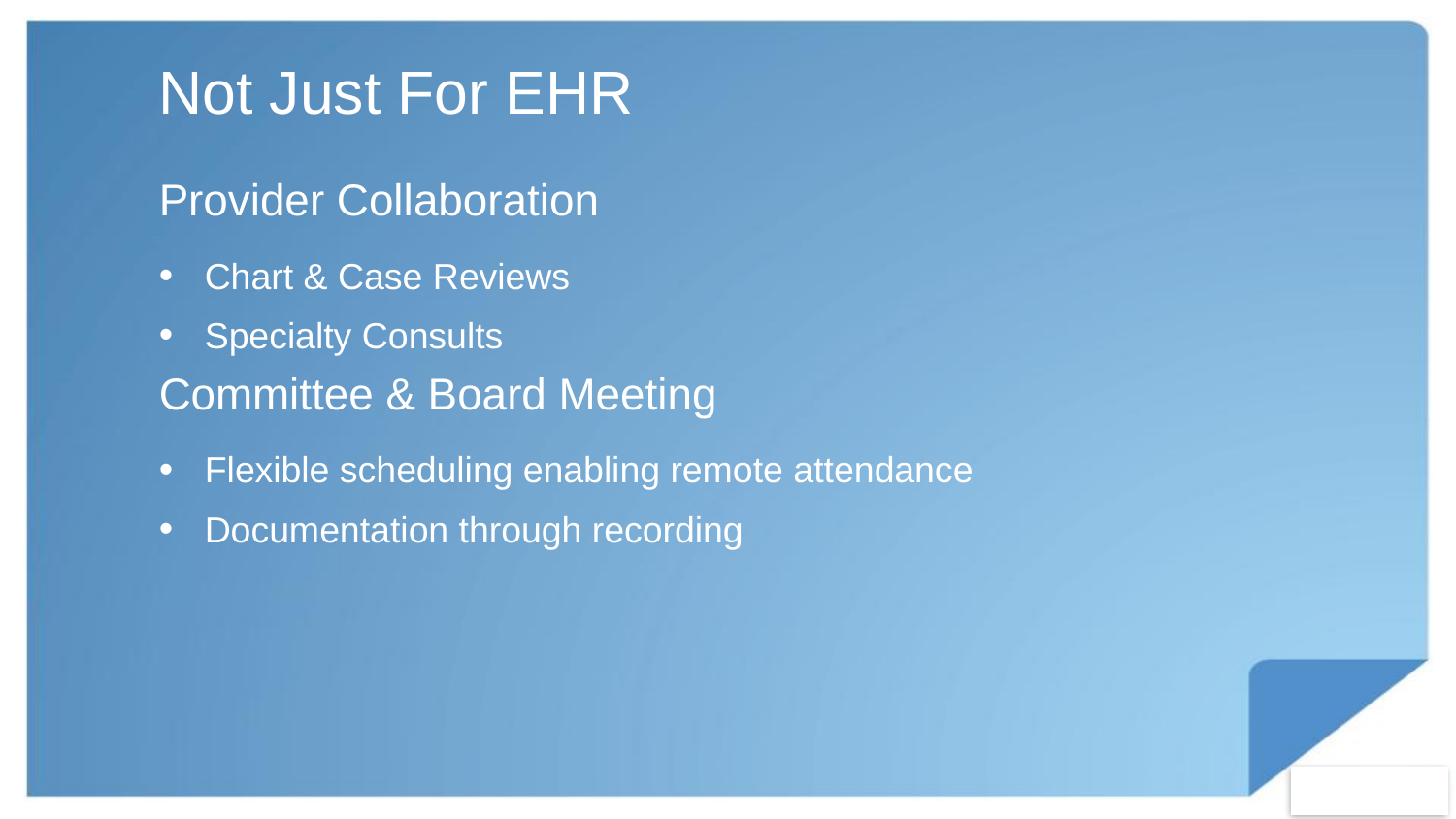

# Not Just For EHR
Provider Collaboration
Chart & Case Reviews
Specialty Consults
Committee & Board Meeting
Flexible scheduling enabling remote attendance
Documentation through recording